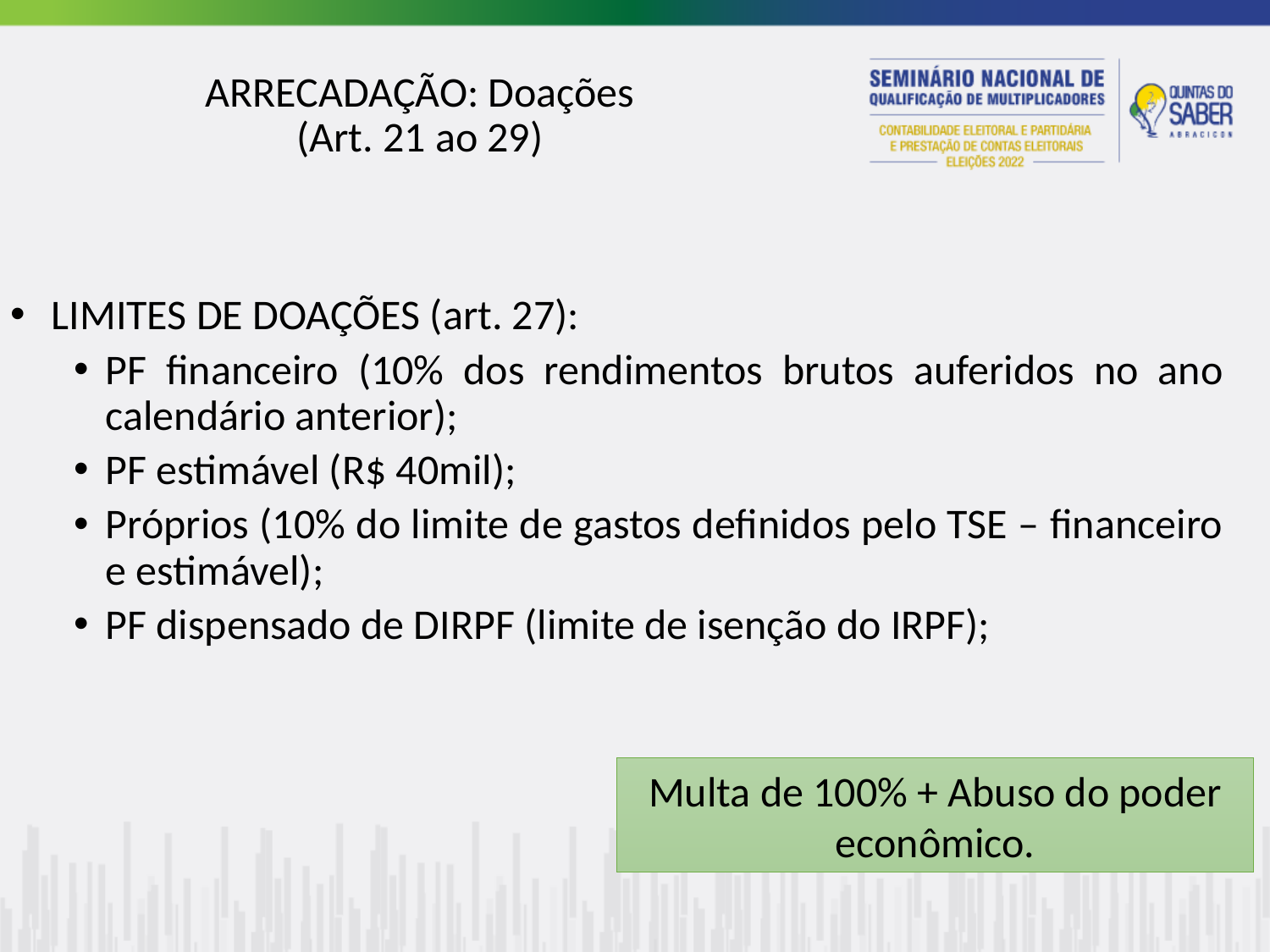

ARRECADAÇÃO: Doações
(Art. 21 ao 29)
 LIMITES DE DOAÇÕES (art. 27):
PF financeiro (10% dos rendimentos brutos auferidos no ano calendário anterior);
PF estimável (R$ 40mil);
Próprios (10% do limite de gastos definidos pelo TSE – financeiro e estimável);
PF dispensado de DIRPF (limite de isenção do IRPF);
Multa de 100% + Abuso do poder econômico.